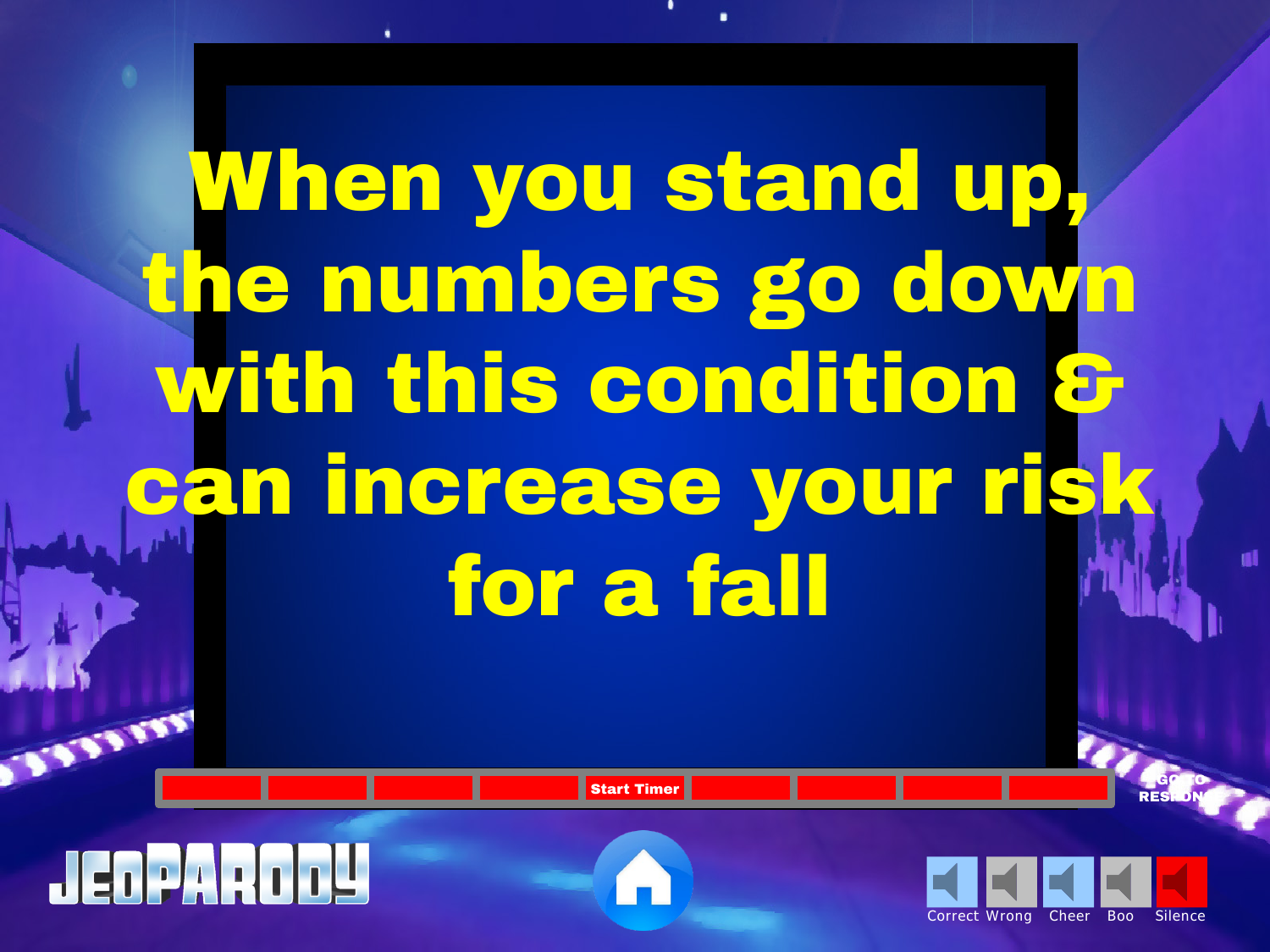

When you stand up, the numbers go down with this condition & can increase your risk for a fall